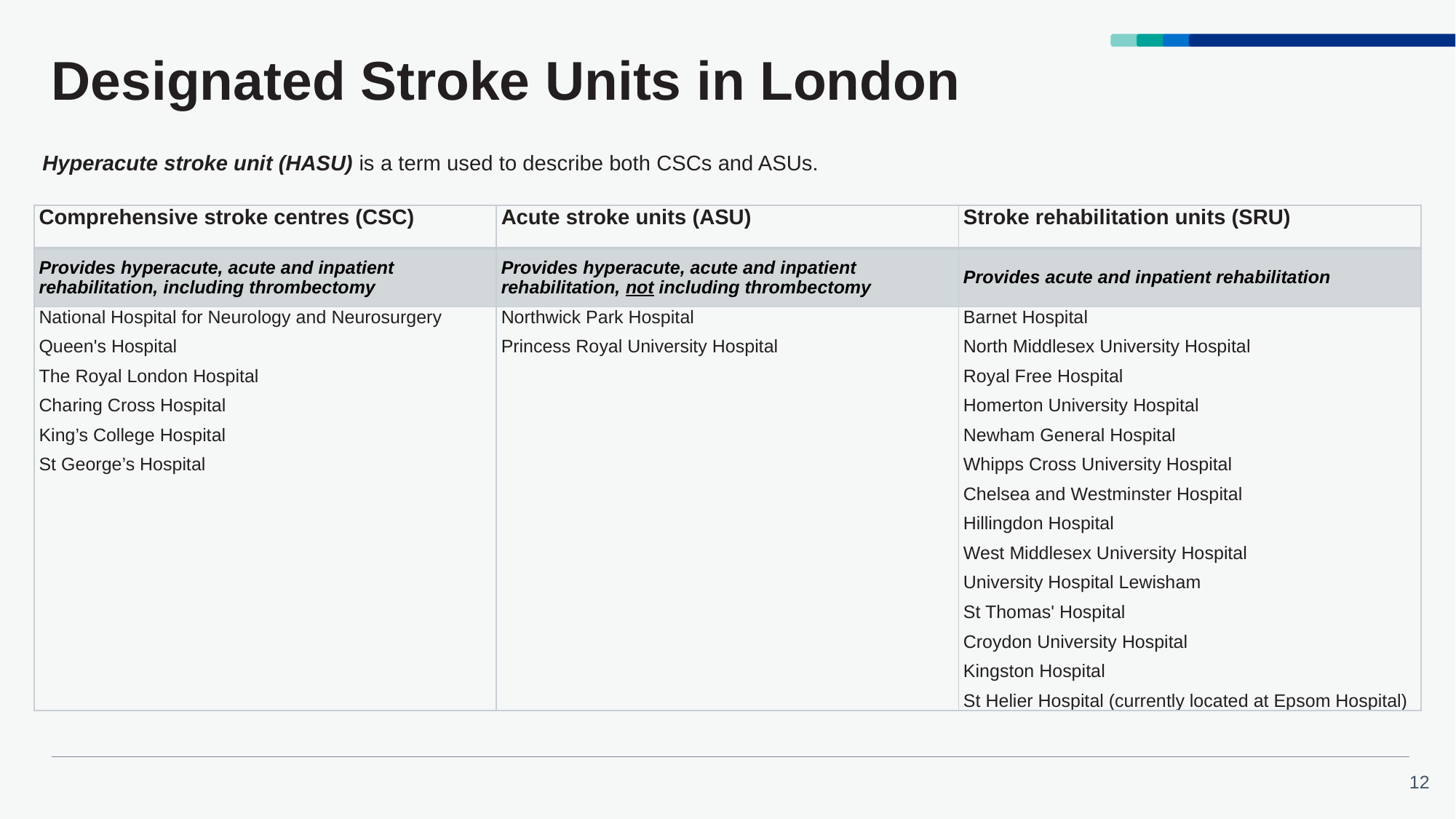

# Designated Stroke Units in London
Hyperacute stroke unit (HASU) is a term used to describe both CSCs and ASUs.
| Comprehensive stroke centres (CSC) | Acute stroke units (ASU) | Stroke rehabilitation units (SRU) |
| --- | --- | --- |
| Provides hyperacute, acute and inpatient rehabilitation, including thrombectomy | Provides hyperacute, acute and inpatient rehabilitation, not including thrombectomy | Provides acute and inpatient rehabilitation |
| National Hospital for Neurology and Neurosurgery Queen's Hospital The Royal London Hospital Charing Cross Hospital King’s College Hospital St George’s Hospital | Northwick Park Hospital Princess Royal University Hospital | Barnet Hospital North Middlesex University Hospital Royal Free Hospital Homerton University Hospital Newham General Hospital Whipps Cross University Hospital Chelsea and Westminster Hospital Hillingdon Hospital West Middlesex University Hospital University Hospital Lewisham St Thomas' Hospital Croydon University Hospital Kingston Hospital St Helier Hospital (currently located at Epsom Hospital) |